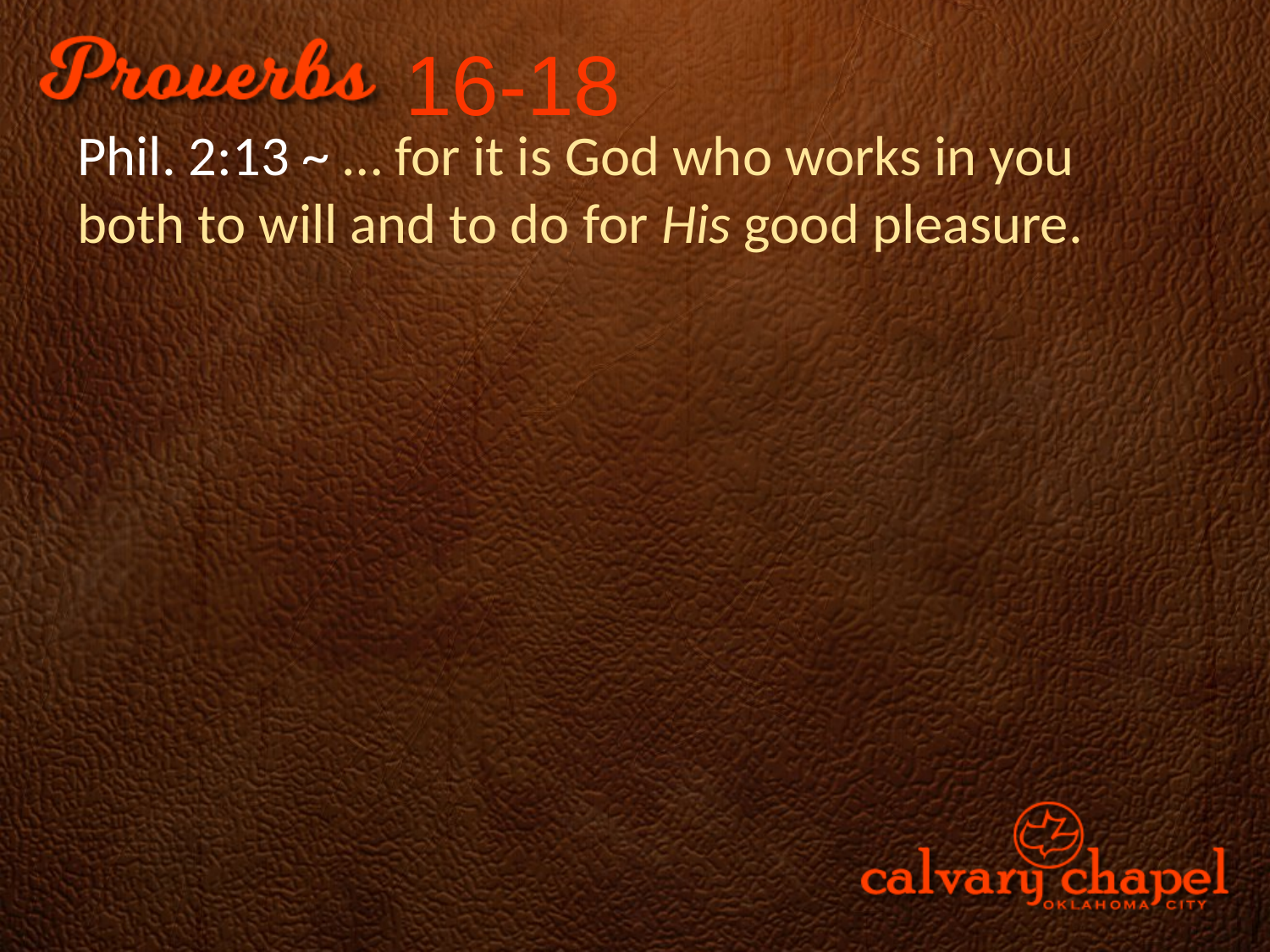

16-18
Phil. 2:13 ~ … for it is God who works in you both to will and to do for His good pleasure.